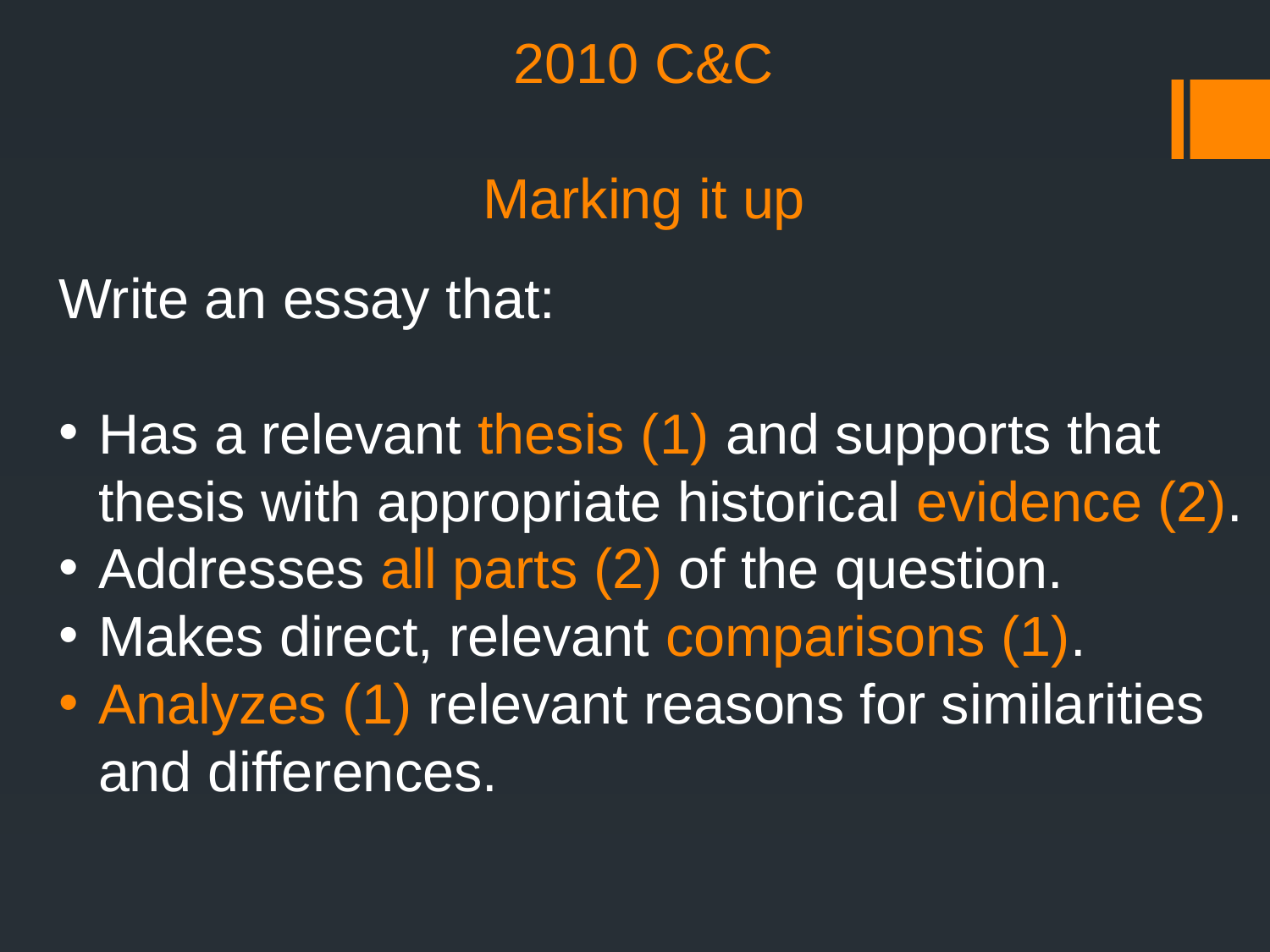

2010 C&C

Marking it up
Write an essay that:

Has a relevant thesis (1) and supports that thesis with appropriate historical evidence (2).
Addresses all parts (2) of the question.
Makes direct, relevant comparisons (1).
Analyzes (1) relevant reasons for similarities and differences.